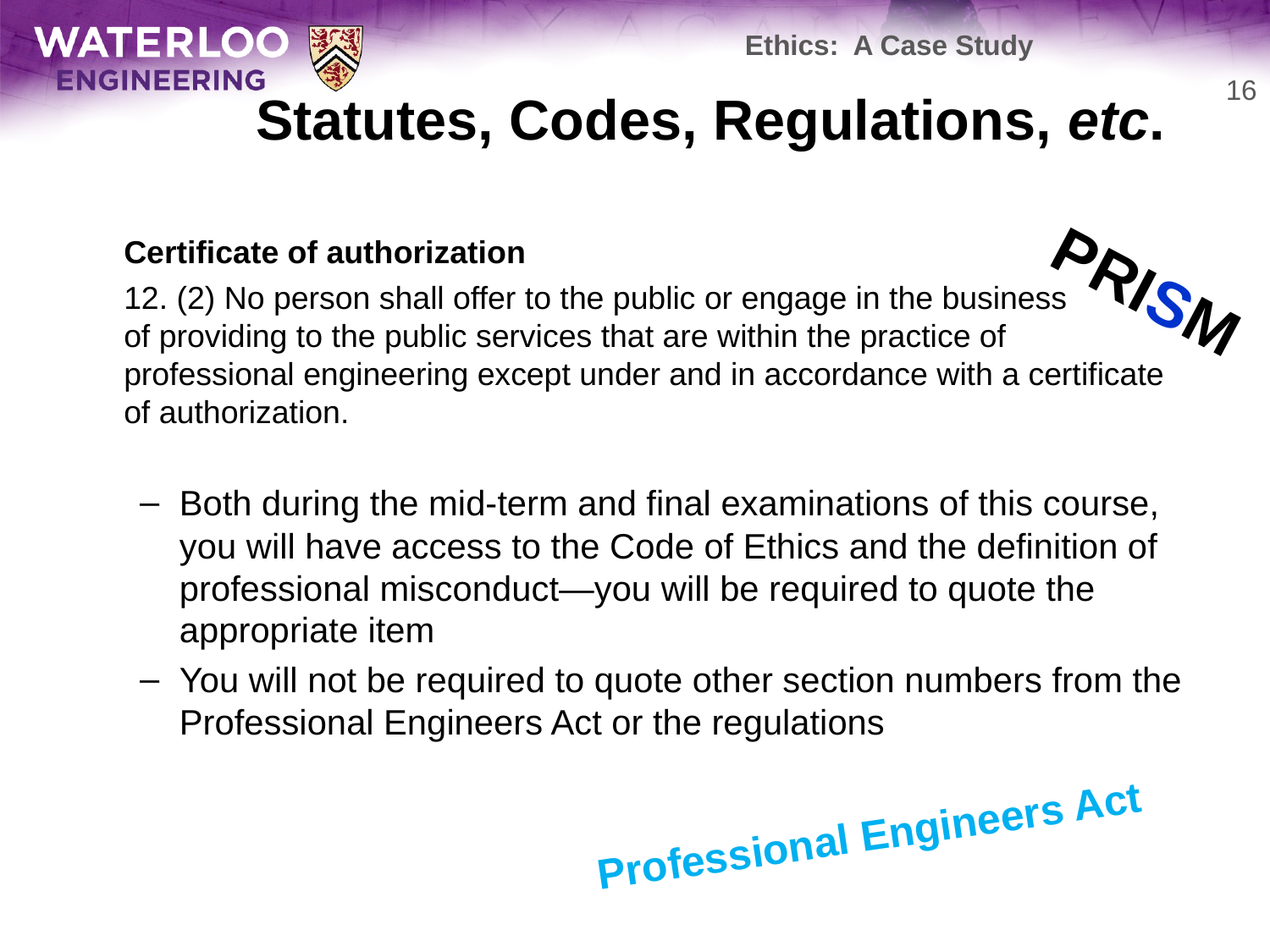

Ethics:  A Case Study
# Statutes, Codes, Regulations, etc.
16
	Certificate of authorization
	12. (2) No person shall offer to the public or engage in the business
of providing to the public services that are within the practice of
professional engineering except under and in accordance with a certificate of authorization.

Both during the mid-term and final examinations of this course, you will have access to the Code of Ethics and the definition of professional misconduct—you will be required to quote the appropriate item
You will not be required to quote other section numbers from the Professional Engineers Act or the regulations
PRISM
Professional Engineers Act